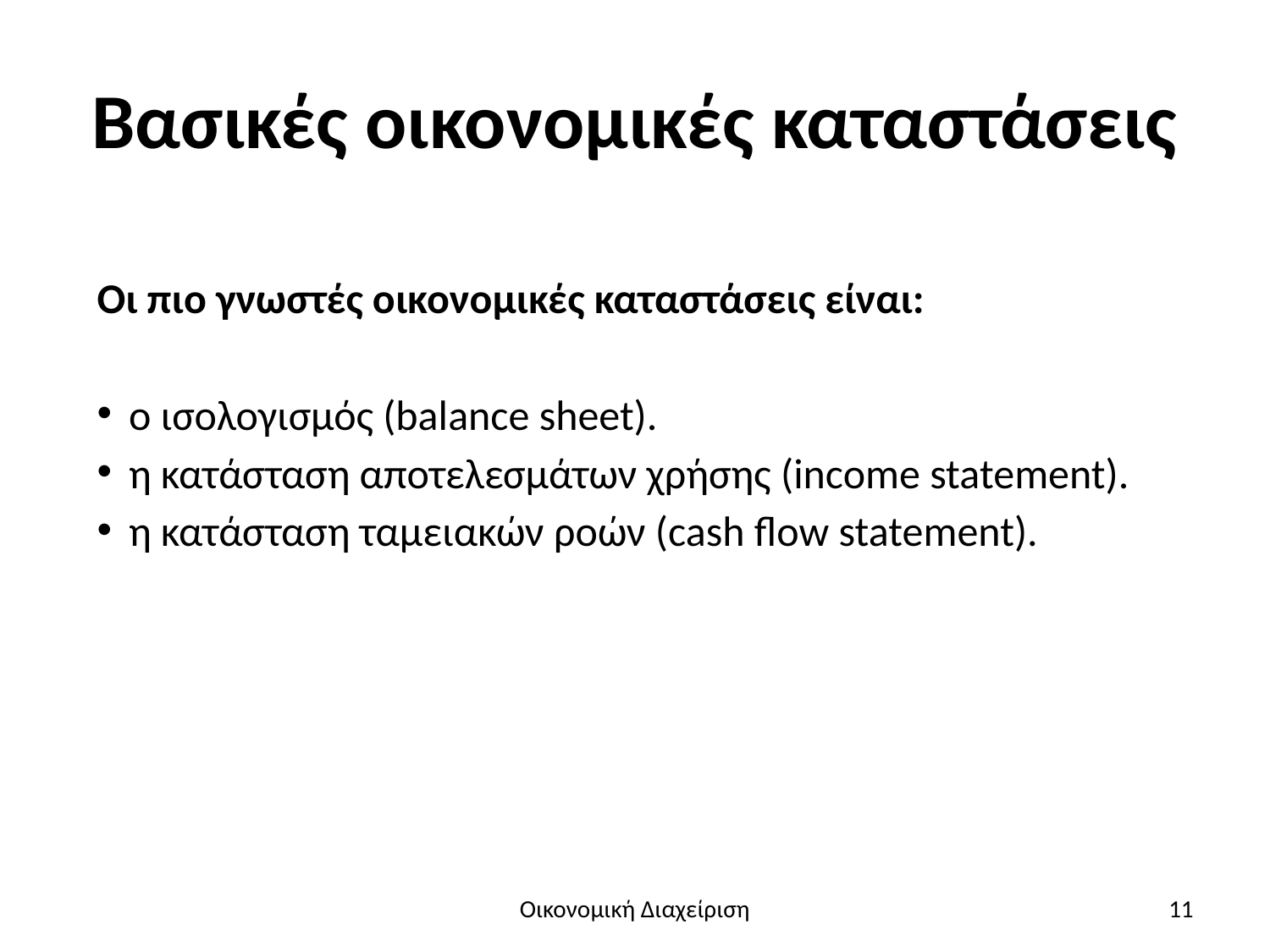

# Βασικές οικονομικές καταστάσεις
Οι πιο γνωστές οικονομικές καταστάσεις είναι:

ο ισολογισμός (balance sheet).
η κατάσταση αποτελεσμάτων χρήσης (income statement).
η κατάσταση ταμειακών ροών (cash flow statement).
Οικονομική Διαχείριση
11